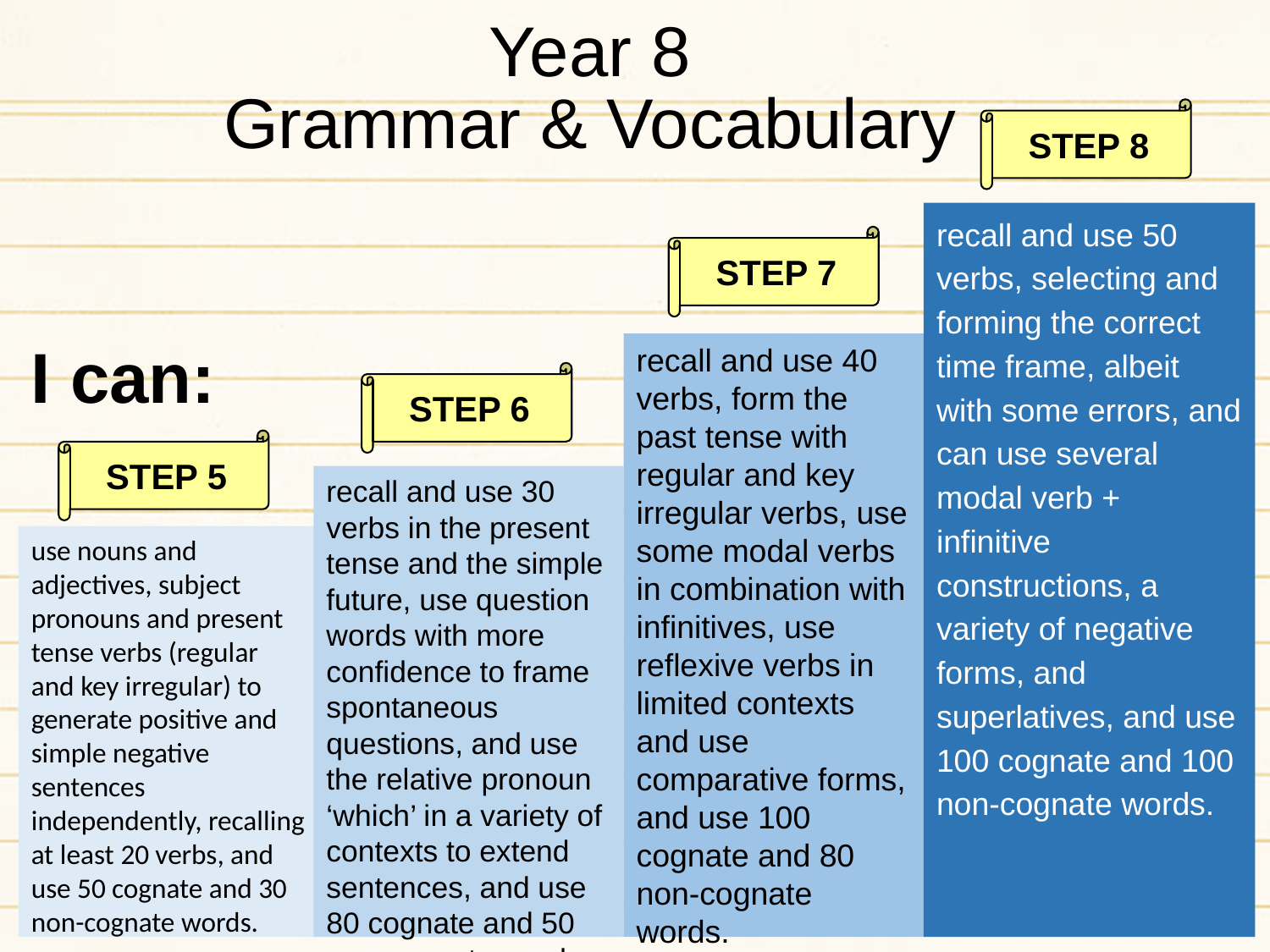

Year 8
Grammar & Vocabulary
STEP 8
recall and use 50 verbs, selecting and forming the correct time frame, albeit with some errors, and can use several modal verb + infinitive constructions, a variety of negative forms, and superlatives, and use 100 cognate and 100 non-cognate words.
STEP 7
I can:
recall and use 40 verbs, form the past tense with regular and key irregular verbs, use some modal verbs in combination with infinitives, use reflexive verbs in limited contexts and use comparative forms, and use 100 cognate and 80 non-cognate words.
STEP 6
STEP 5
recall and use 30 verbs in the present tense and the simple future, use question words with more confidence to frame spontaneous questions, and use the relative pronoun ‘which’ in a variety of contexts to extend sentences, and use 80 cognate and 50 non-cognate words.
use nouns and adjectives, subject pronouns and present tense verbs (regular and key irregular) to generate positive and simple negative sentences independently, recalling at least 20 verbs, and use 50 cognate and 30 non-cognate words.